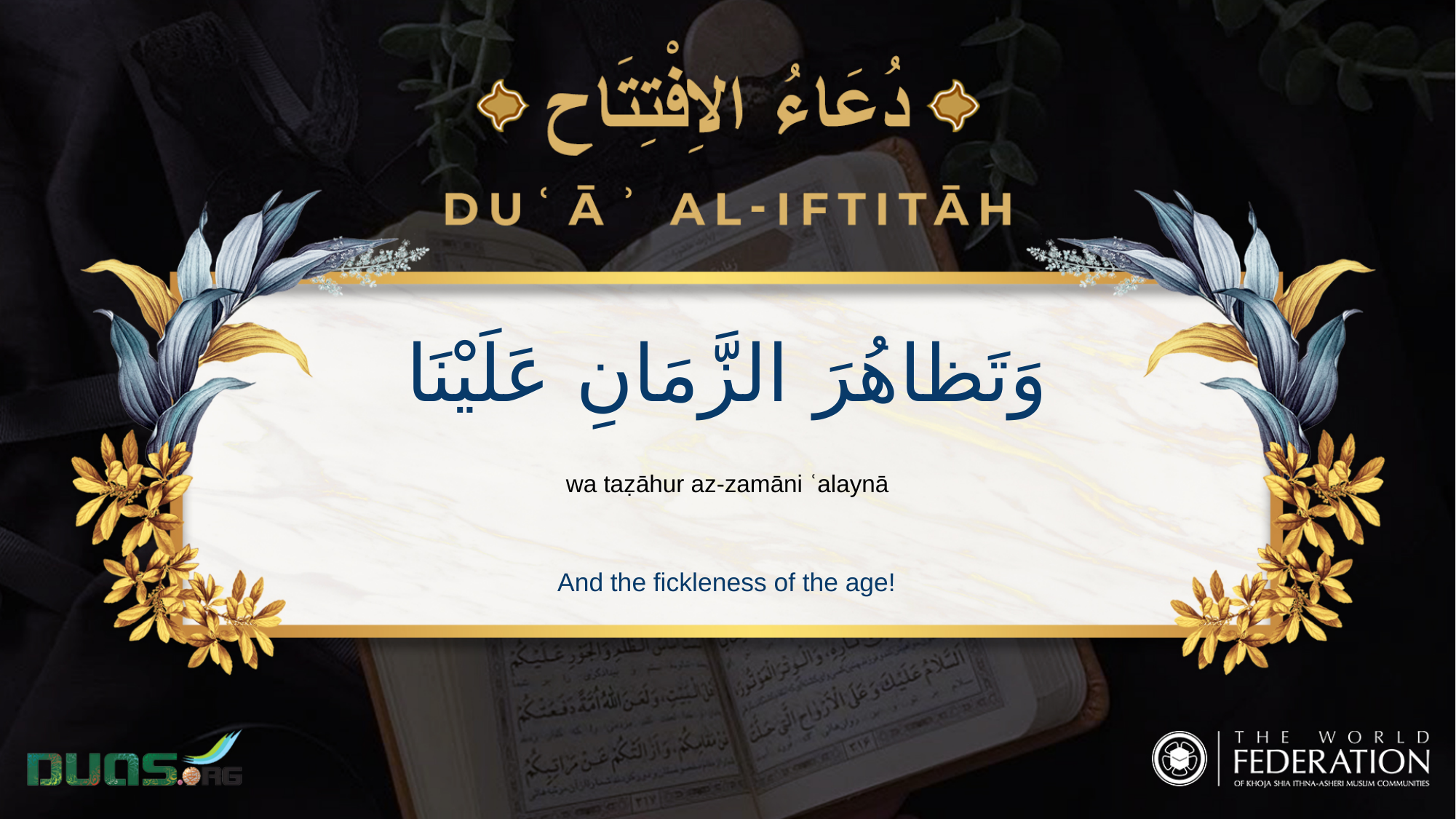

وَتَظاهُرَ الزَّمَانِ عَلَيْنَا
wa taẓāhur az-zamāni ʿalaynā
And the fickleness of the age!